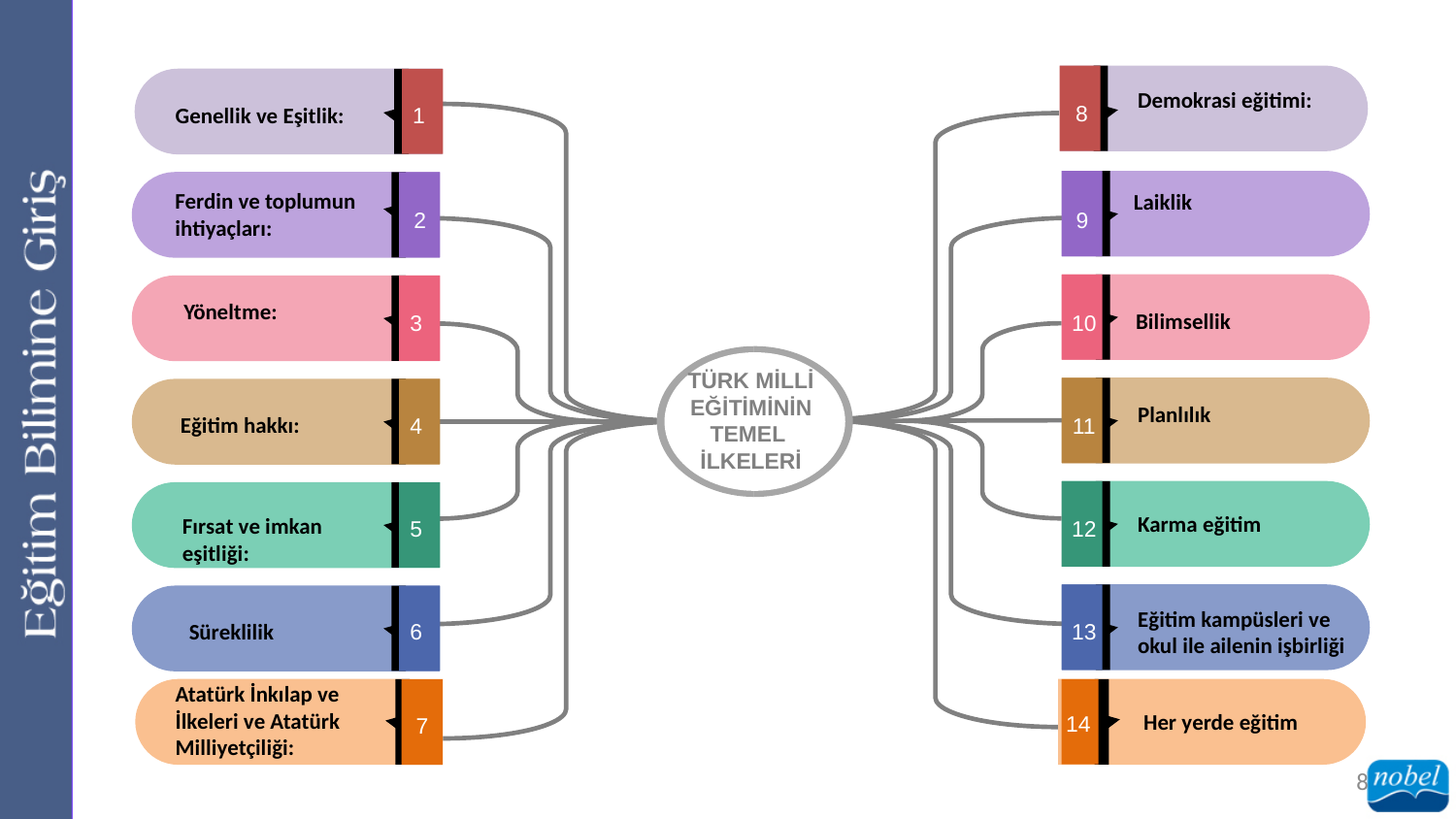

Demokrasi eğitimi:
8

Genellik ve Eşitlik:
1

Ferdin ve toplumun ihtiyaçları:

Yöneltme:

Eğitim hakkı:

Laiklik
2
3
4
5
6
9
10
11
12
13
Bilimsellik

TÜRK MİLLİ EĞİTİMİNİN TEMEL
İLKELERİ
Planlılık
Karma eğitim
Fırsat ve imkan eşitliği:
Eğitim kampüsleri ve okul ile ailenin işbirliği
Süreklilik

Atatürk İnkılap ve İlkeleri ve Atatürk Milliyetçiliği:

7

Her yerde eğitim

14
8